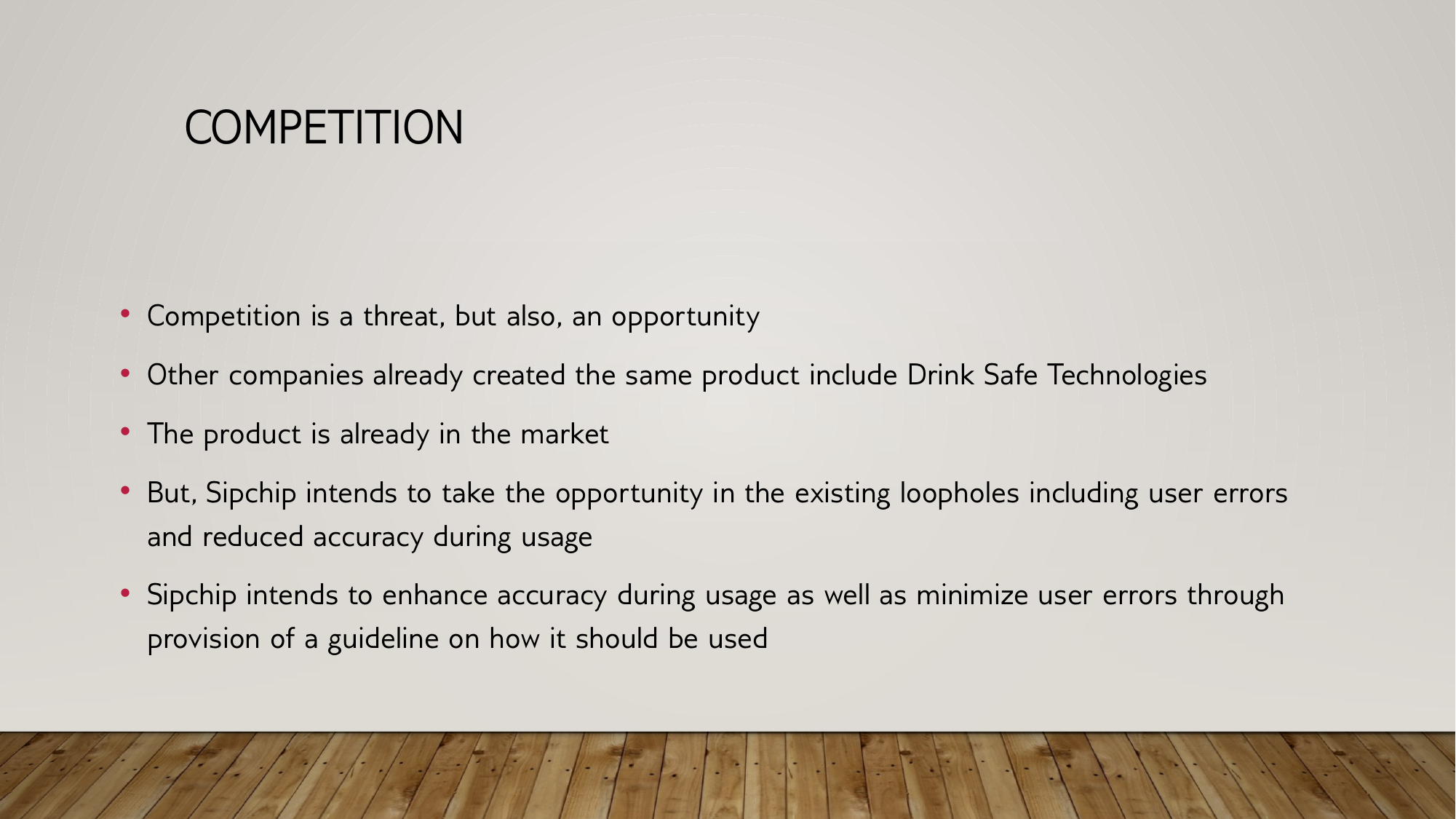

# Competition
Competition is a threat, but also, an opportunity
Other companies already created the same product include Drink Safe Technologies
The product is already in the market
But, Sipchip intends to take the opportunity in the existing loopholes including user errors and reduced accuracy during usage
Sipchip intends to enhance accuracy during usage as well as minimize user errors through provision of a guideline on how it should be used